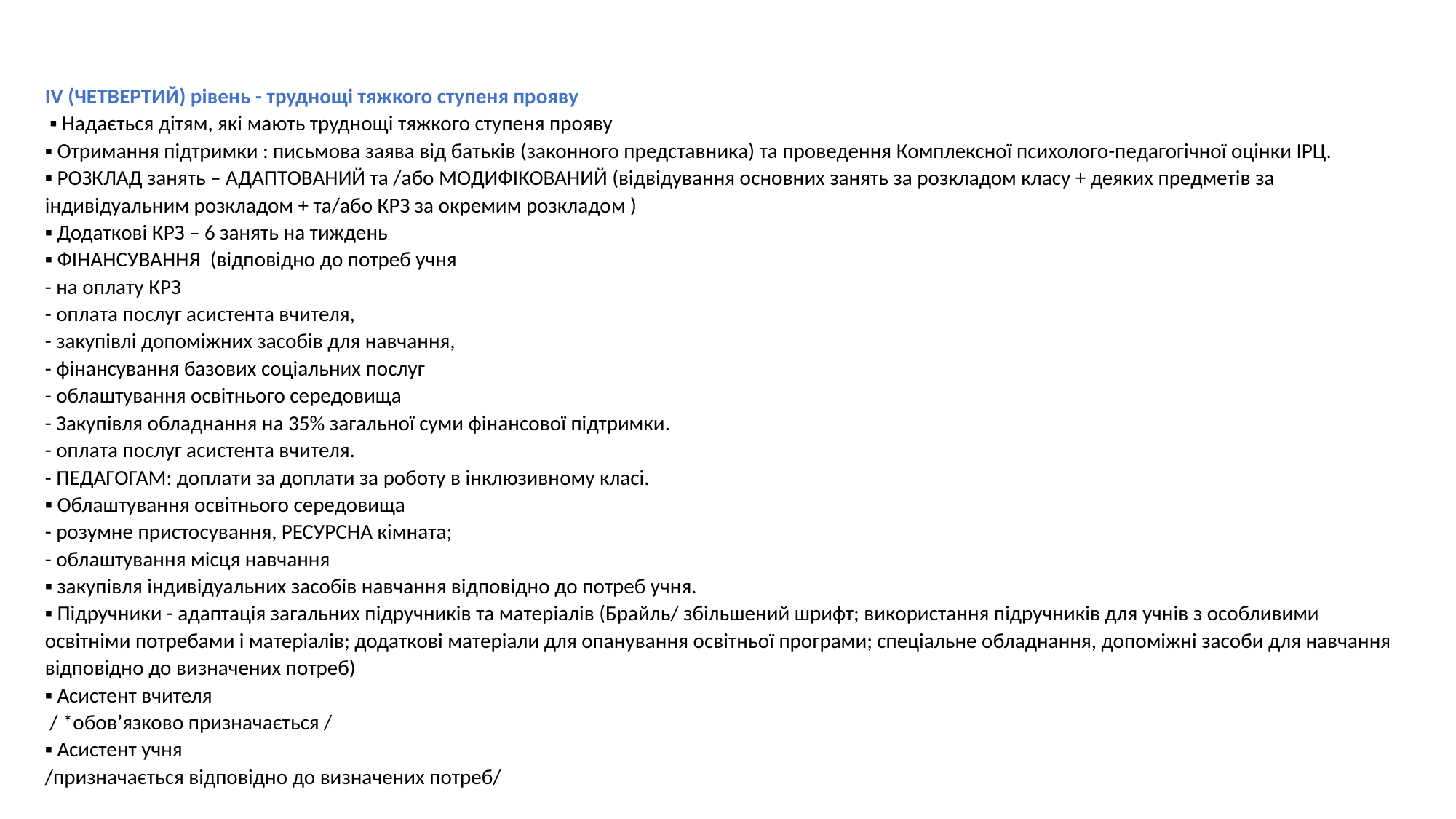

ІV (ЧЕТВЕРТИЙ) рівень - труднощі тяжкого ступеня прояву
 ▪ Надається дітям, які мають труднощі тяжкого ступеня прояву
▪ Отримання підтримки : письмова заява від батьків (законного представника) та проведення Комплексної психолого-педагогічної оцінки ІРЦ.
▪ РОЗКЛАД занять – АДАПТОВАНИЙ та /або МОДИФІКОВАНИЙ (відвідування основних занять за розкладом класу + деяких предметів за індивідуальним розкладом + та/або КРЗ за окремим розкладом )
▪ Додаткові КРЗ – 6 занять на тиждень
▪ ФІНАНСУВАННЯ  (відповідно до потреб учня
- на оплату КРЗ
- оплата послуг асистента вчителя,
- закупівлі допоміжних засобів для навчання,
- фінансування базових соціальних послуг
- облаштування освітнього середовища
- Закупівля обладнання на 35% загальної суми фінансової підтримки.
- оплата послуг асистента вчителя.
- ПЕДАГОГАМ: доплати за доплати за роботу в інклюзивному класі.
▪ Облаштування освітнього середовища
- розумне пристосування, РЕСУРСНА кімната;
- облаштування місця навчання
▪ закупівля індивідуальних засобів навчання відповідно до потреб учня.
▪ Підручники - адаптація загальних підручників та матеріалів (Брайль/ збільшений шрифт; використання підручників для учнів з особливими освітніми потребами і матеріалів; додаткові матеріали для опанування освітньої програми; спеціальне обладнання, допоміжні засоби для навчання відповідно до визначених потреб)
▪ Асистент вчителя
 / *обов’язково призначається /
▪ Асистент учня
/призначається відповідно до визначених потреб/